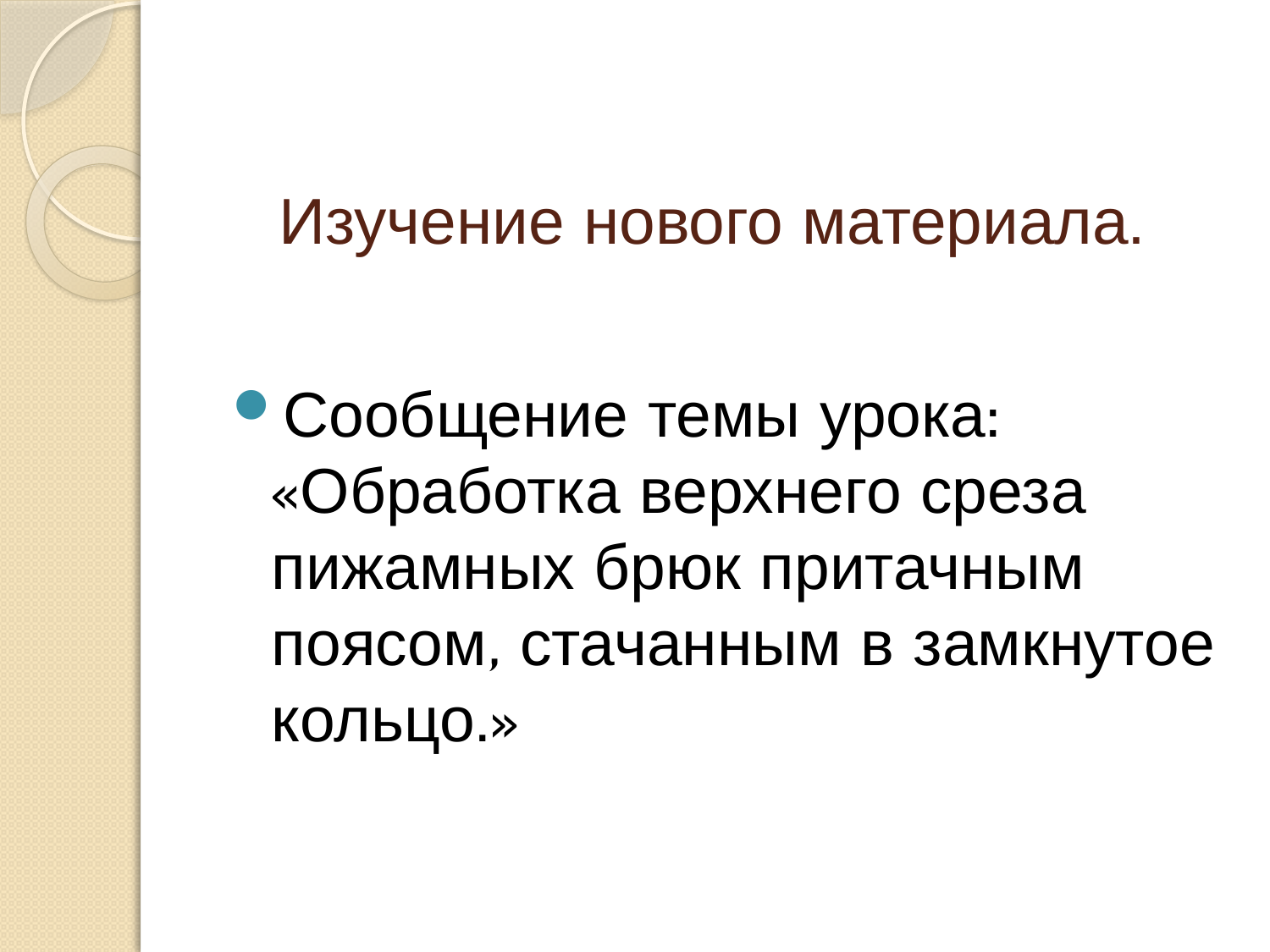

# Изучение нового материала.
Сообщение темы урока: «Обработка верхнего среза пижамных брюк притачным поясом, стачанным в замкнутое кольцо.»